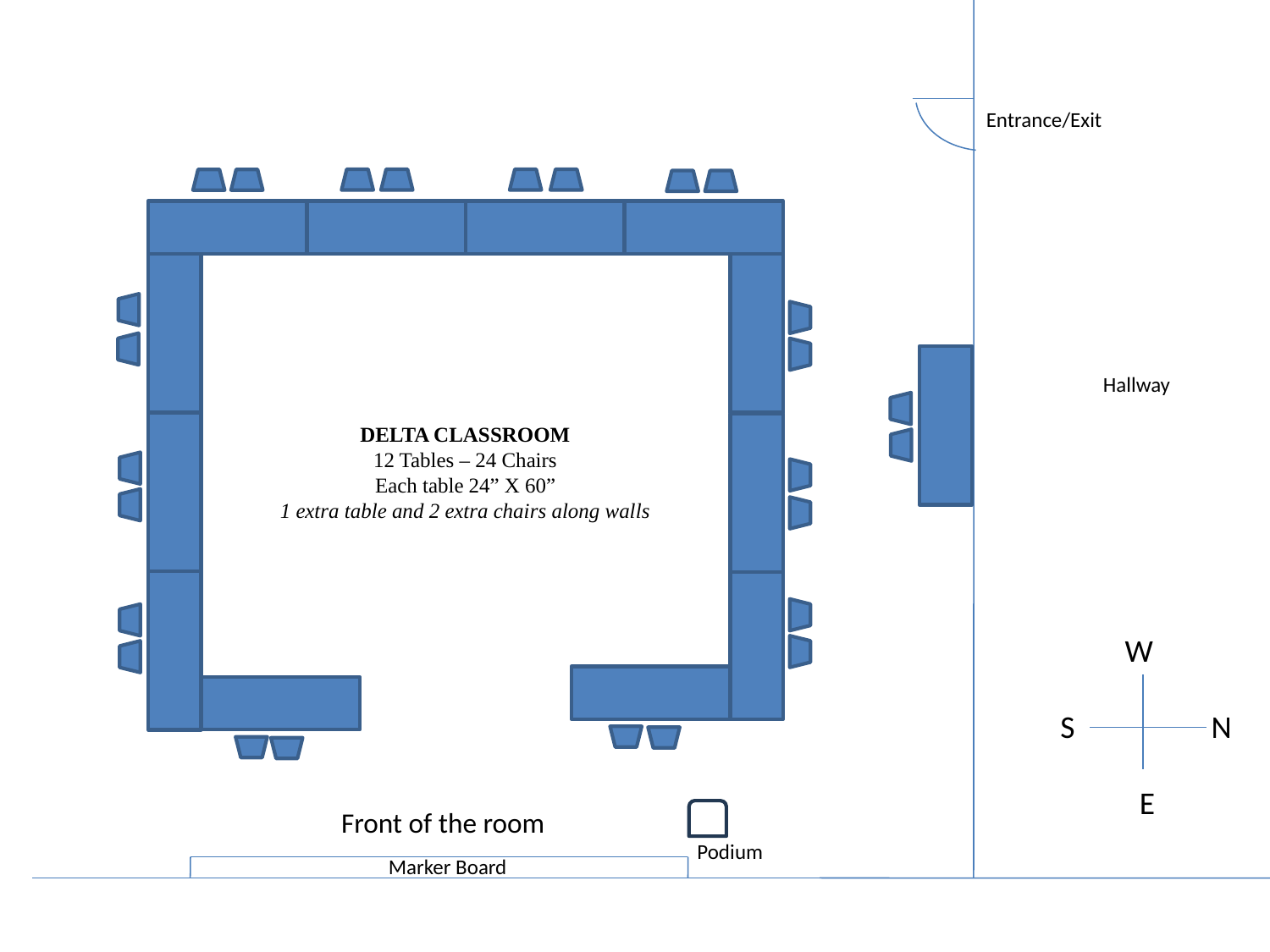

Entrance/Exit

Hallway

DELTA CLASSROOM
12 Tables – 24 Chairs
Each table 24” X 60”
1 extra table and 2 extra chairs along walls

         W

S                   N

           E

Front of the room

Podium
Marker Board